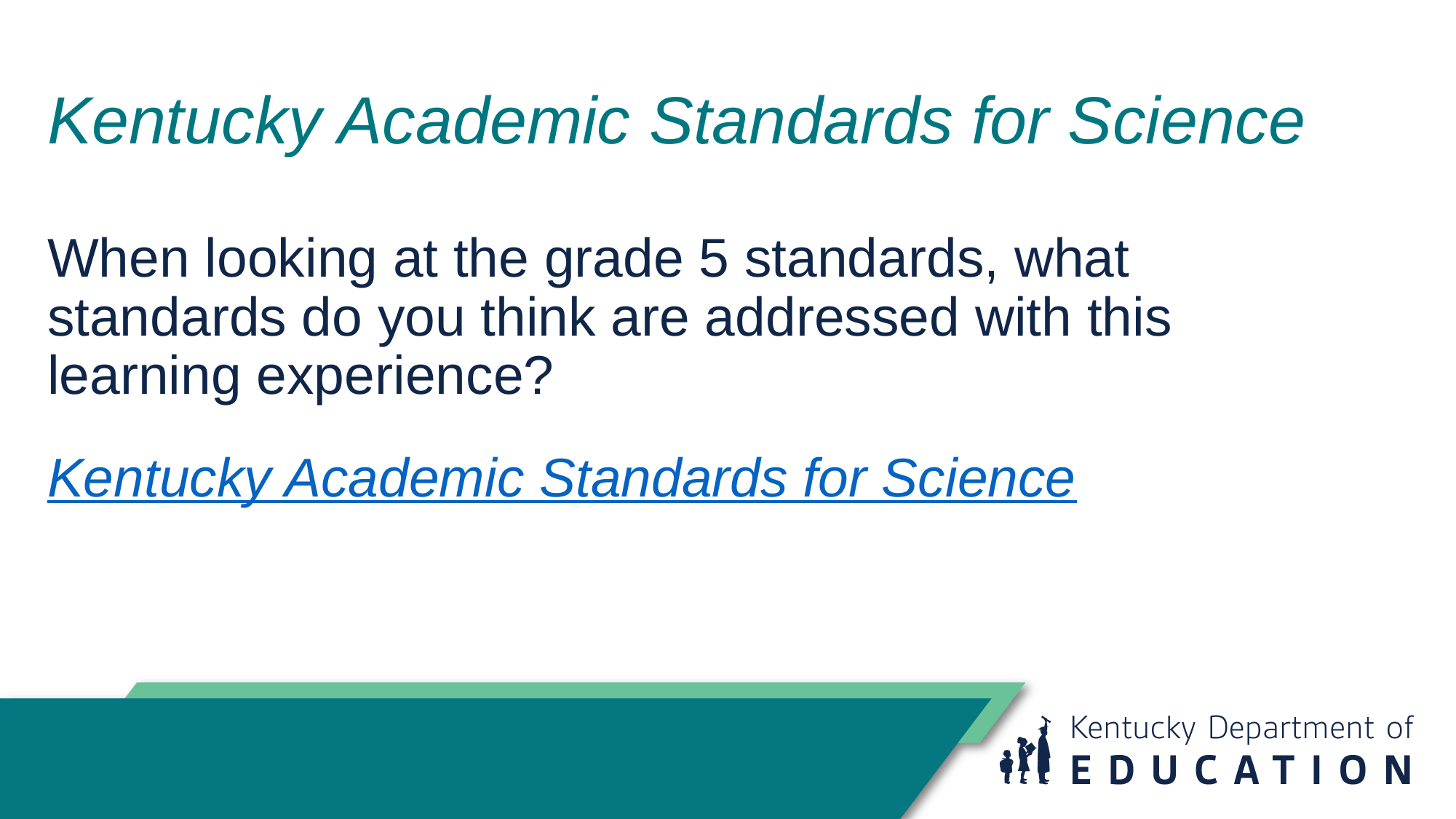

# Kentucky Academic Standards for Science
When looking at the grade 5 standards, what standards do you think are addressed with this learning experience?

Kentucky Academic Standards for Science